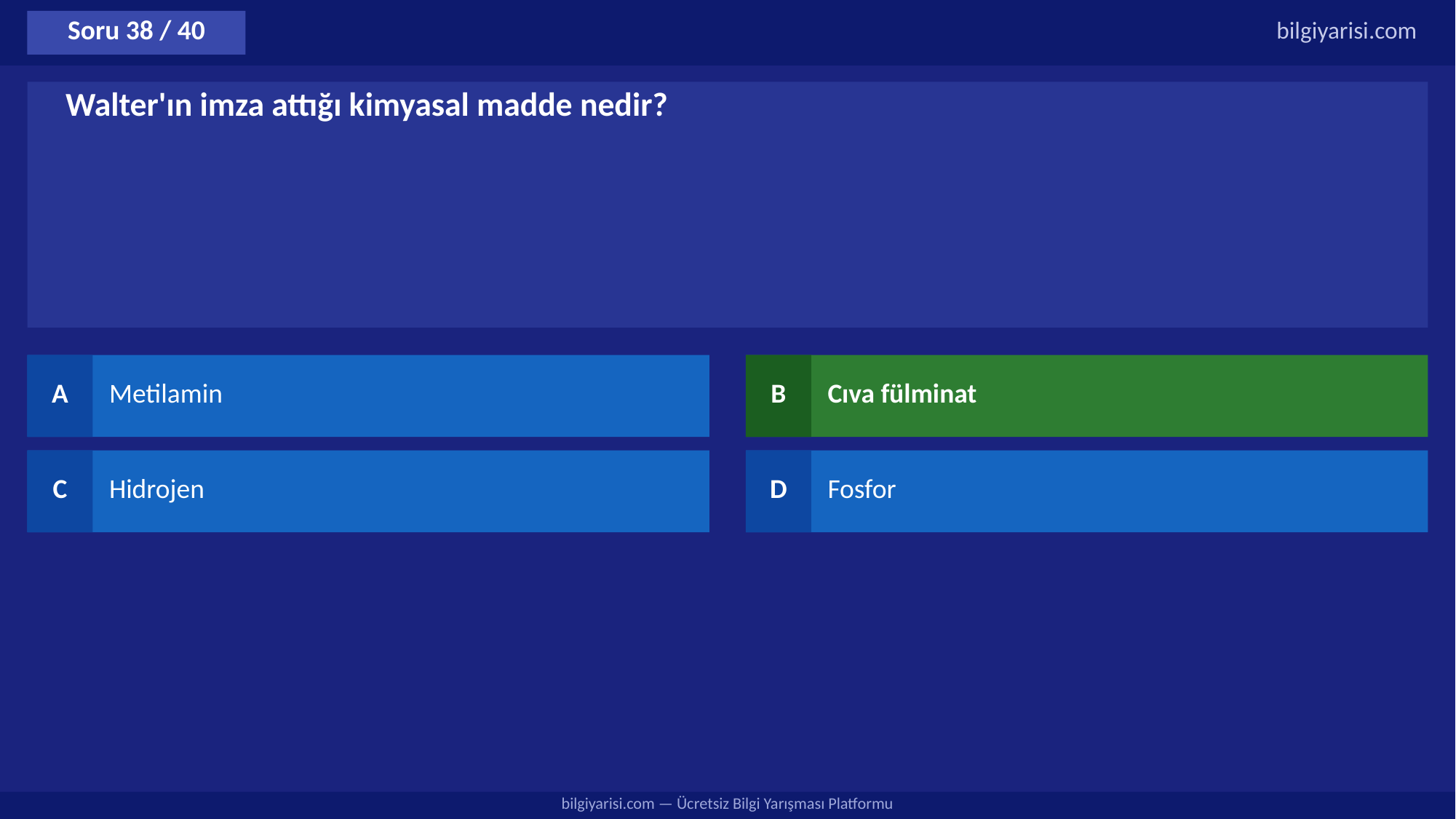

Soru 38 / 40
bilgiyarisi.com

Walter'ın imza attığı kimyasal madde nedir?

A
Metilamin

B
Cıva fülminat

C
Hidrojen

D
Fosfor
bilgiyarisi.com — Ücretsiz Bilgi Yarışması Platformu